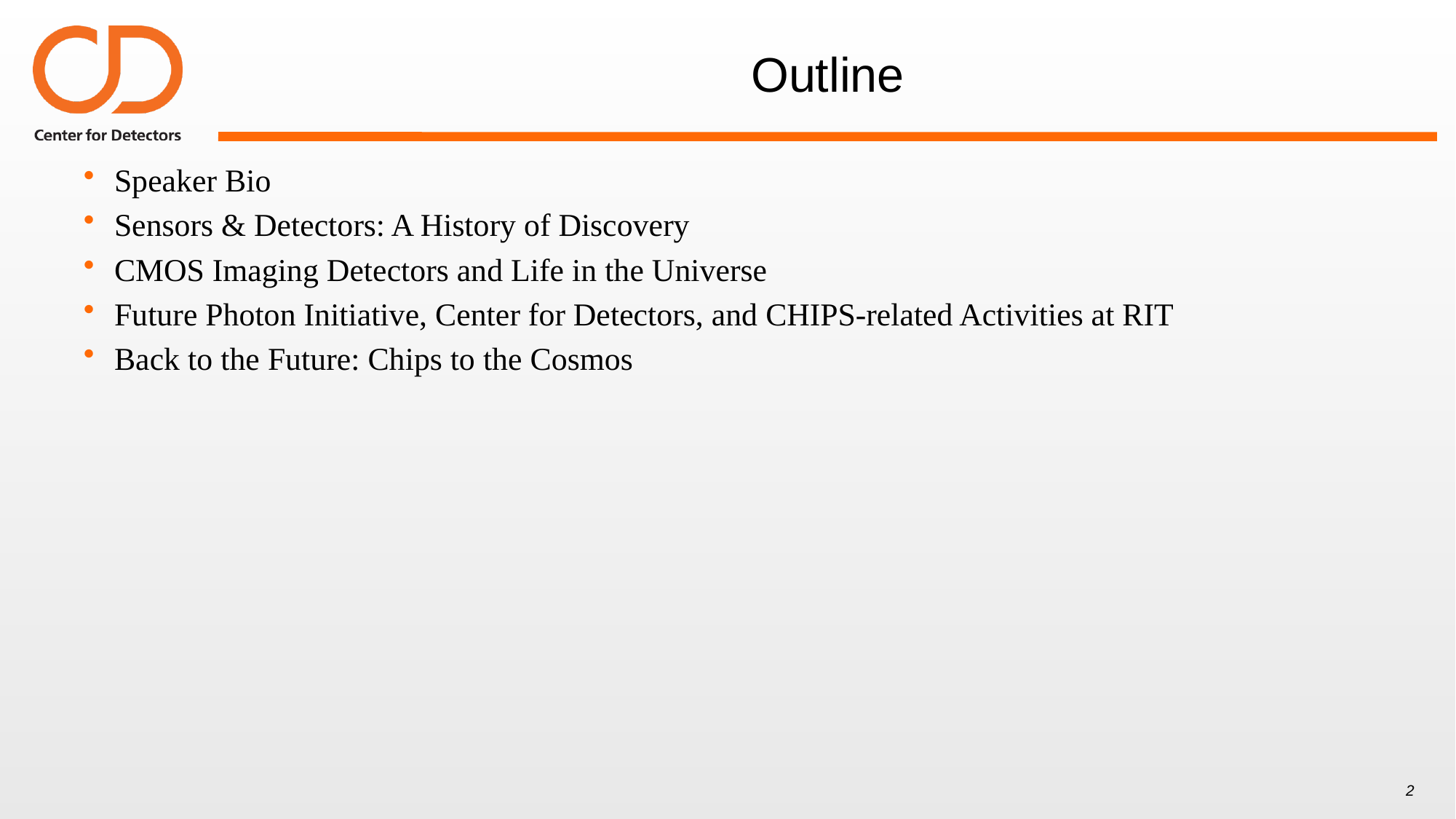

# Outline
Speaker Bio
Sensors & Detectors: A History of Discovery
CMOS Imaging Detectors and Life in the Universe
Future Photon Initiative, Center for Detectors, and CHIPS-related Activities at RIT
Back to the Future: Chips to the Cosmos

2